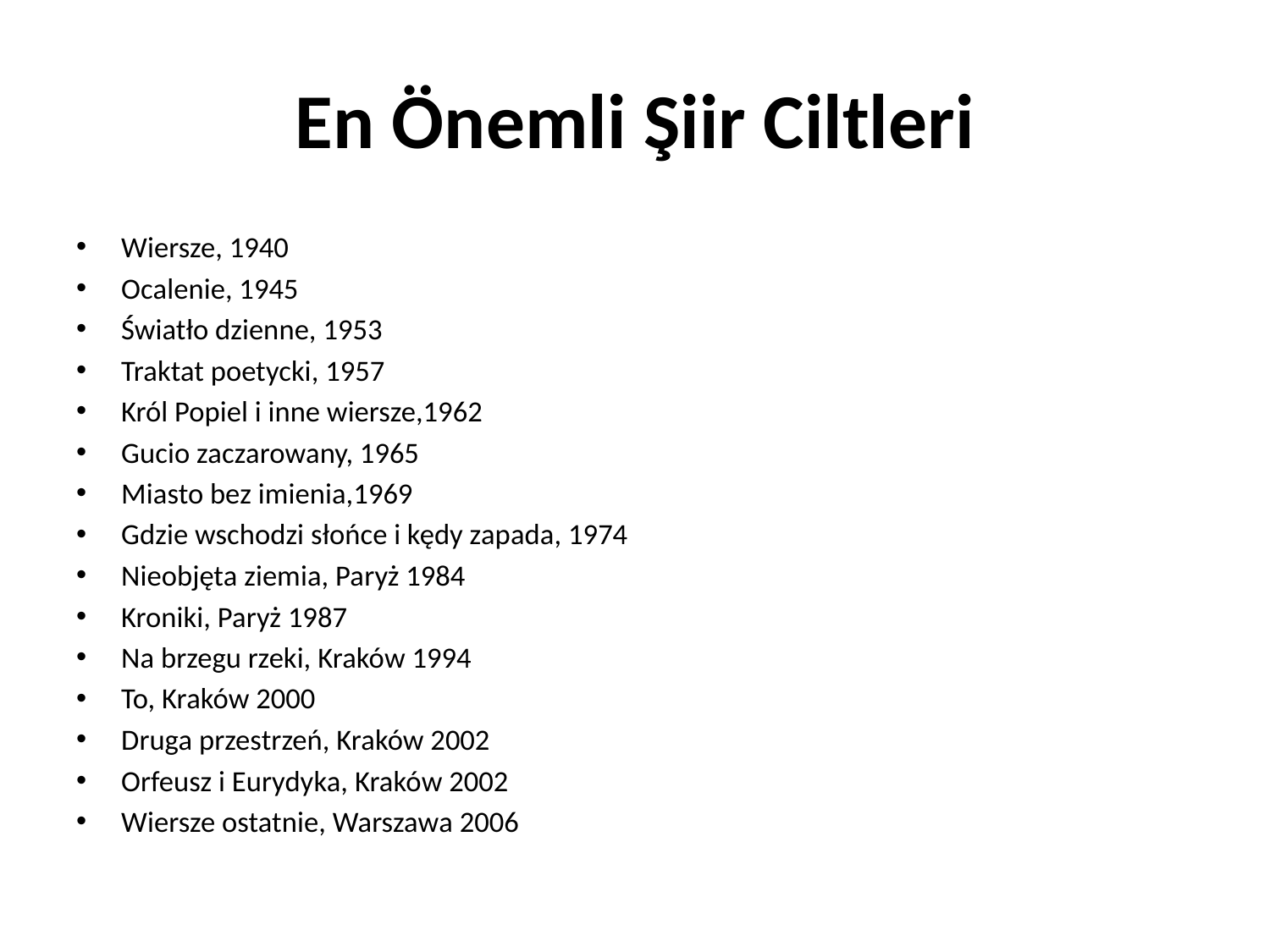

# En Önemli Şiir Ciltleri
Wiersze, 1940
Ocalenie, 1945
Światło dzienne, 1953
Traktat poetycki, 1957
Król Popiel i inne wiersze,1962
Gucio zaczarowany, 1965
Miasto bez imienia,1969
Gdzie wschodzi słońce i kędy zapada, 1974
Nieobjęta ziemia, Paryż 1984
Kroniki, Paryż 1987
Na brzegu rzeki, Kraków 1994
To, Kraków 2000
Druga przestrzeń, Kraków 2002
Orfeusz i Eurydyka, Kraków 2002
Wiersze ostatnie, Warszawa 2006